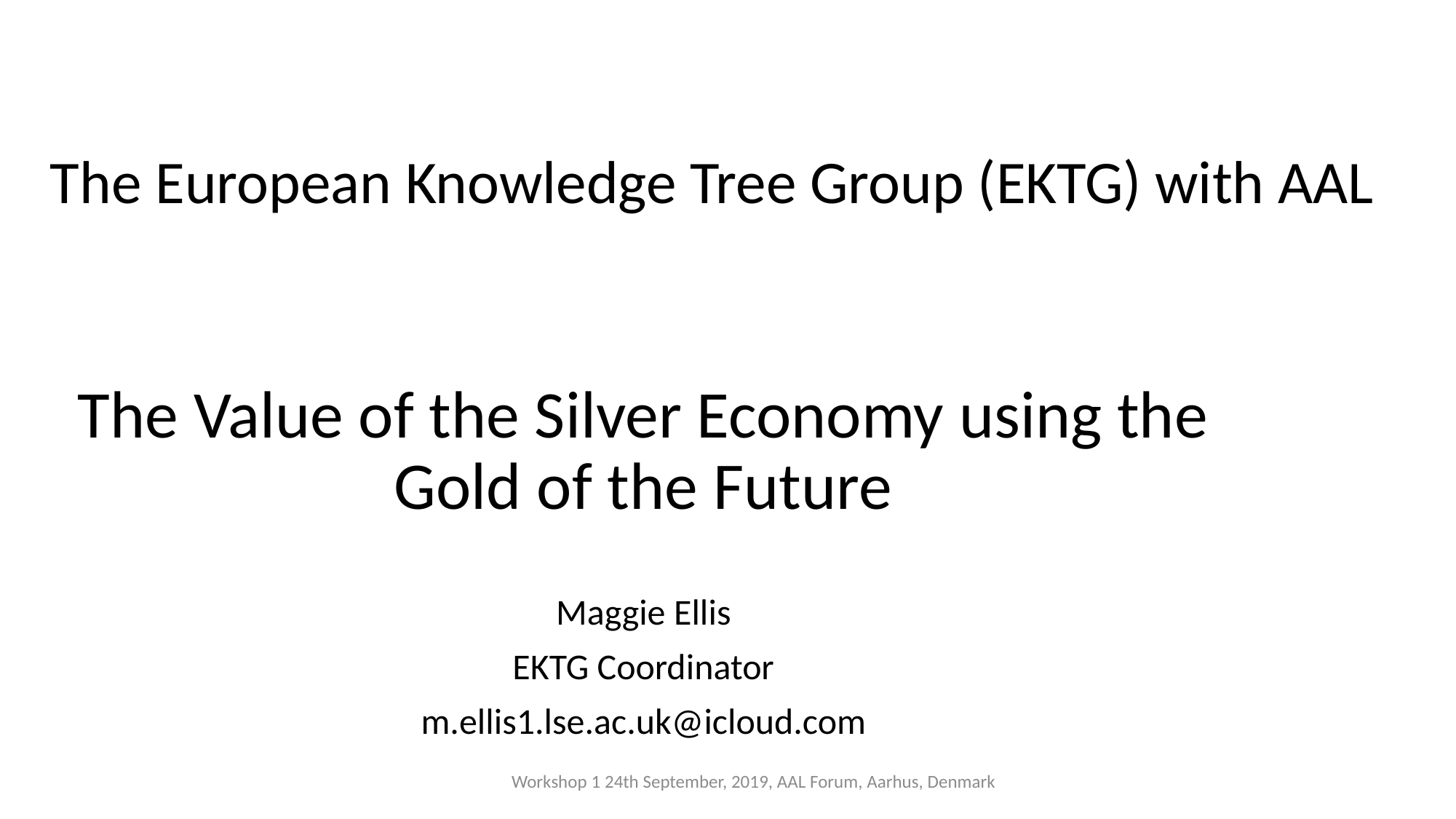

# The European Knowledge Tree Group (EKTG) with AAL
The Value of the Silver Economy using the Gold of the Future

Maggie Ellis
EKTG Coordinator
m.ellis1.lse.ac.uk@icloud.com

Workshop 1 24th September, 2019, AAL Forum, Aarhus, Denmark